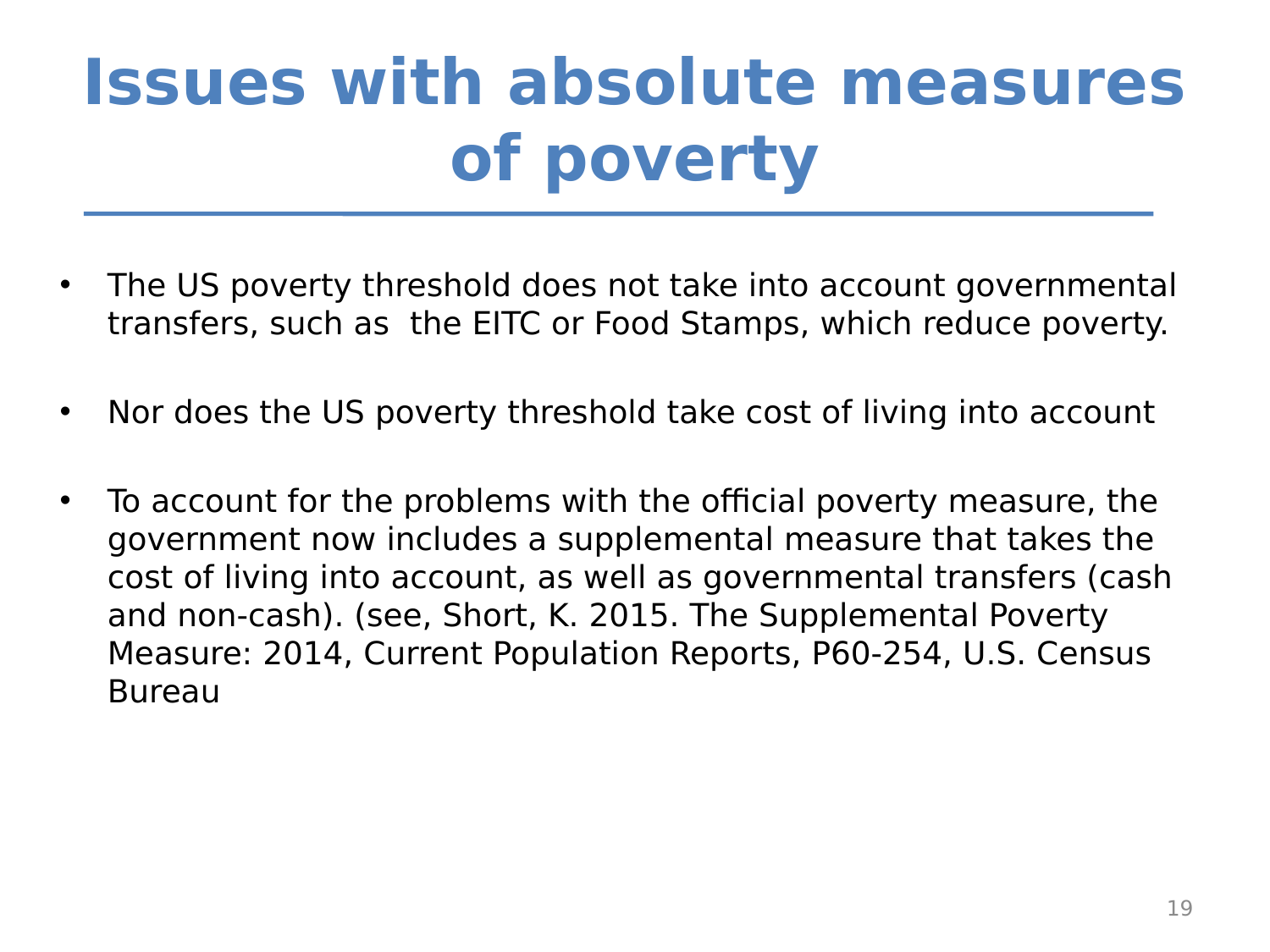

# Issues with absolute measures of poverty

The US poverty threshold does not take into account governmental transfers, such as  the EITC or Food Stamps, which reduce poverty.

Nor does the US poverty threshold take cost of living into account

To account for the problems with the official poverty measure, the government now includes a supplemental measure that takes the cost of living into account, as well as governmental transfers (cash and non-cash). (see, Short, K. 2015. The Supplemental Poverty Measure: 2014, Current Population Reports, P60-254, U.S. Census Bureau

19